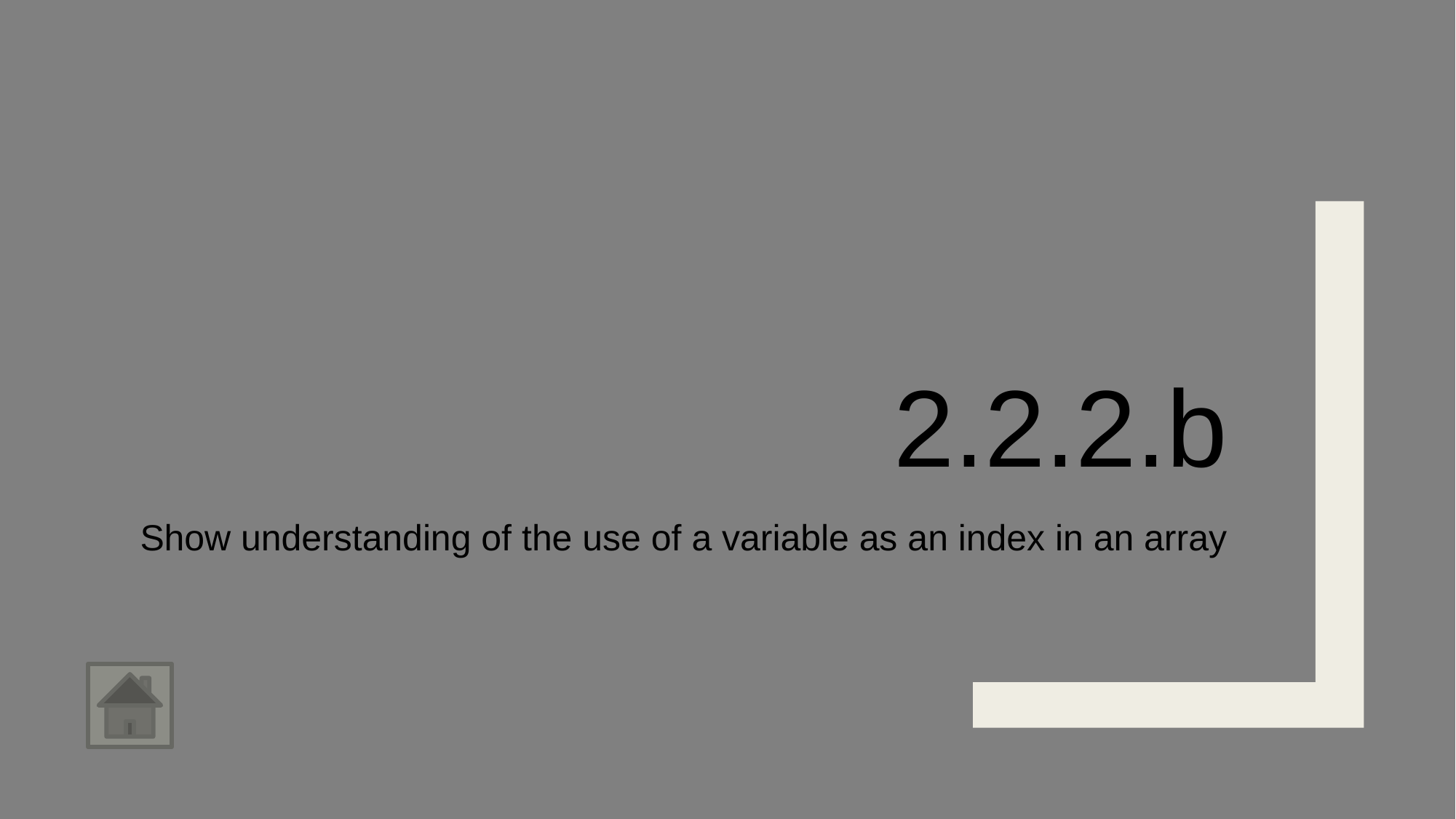

# 2.2.2.b
Show understanding of the use of a variable as an index in an array